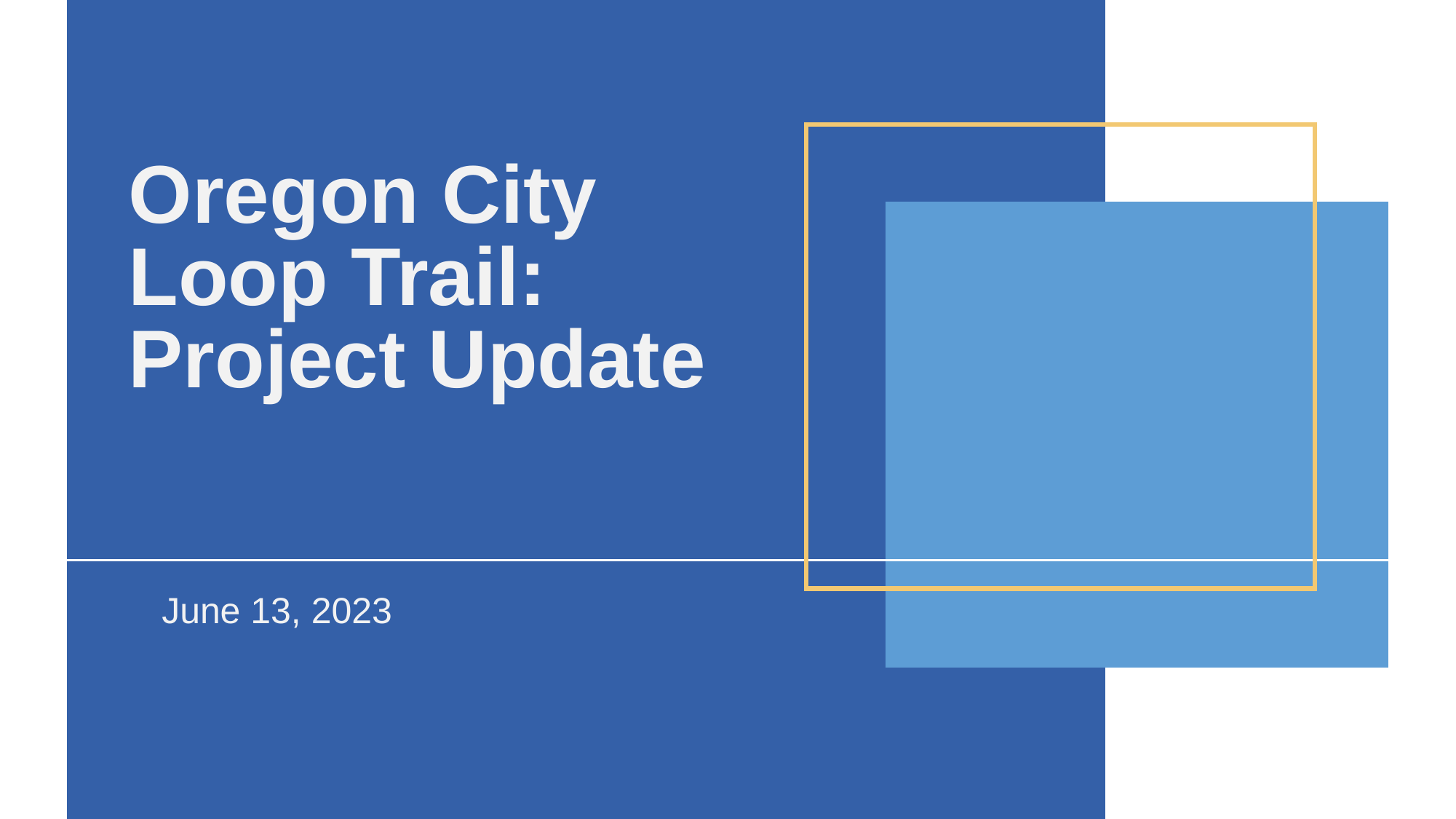

# Oregon City Loop Trail: Project Update
June 13, 2023